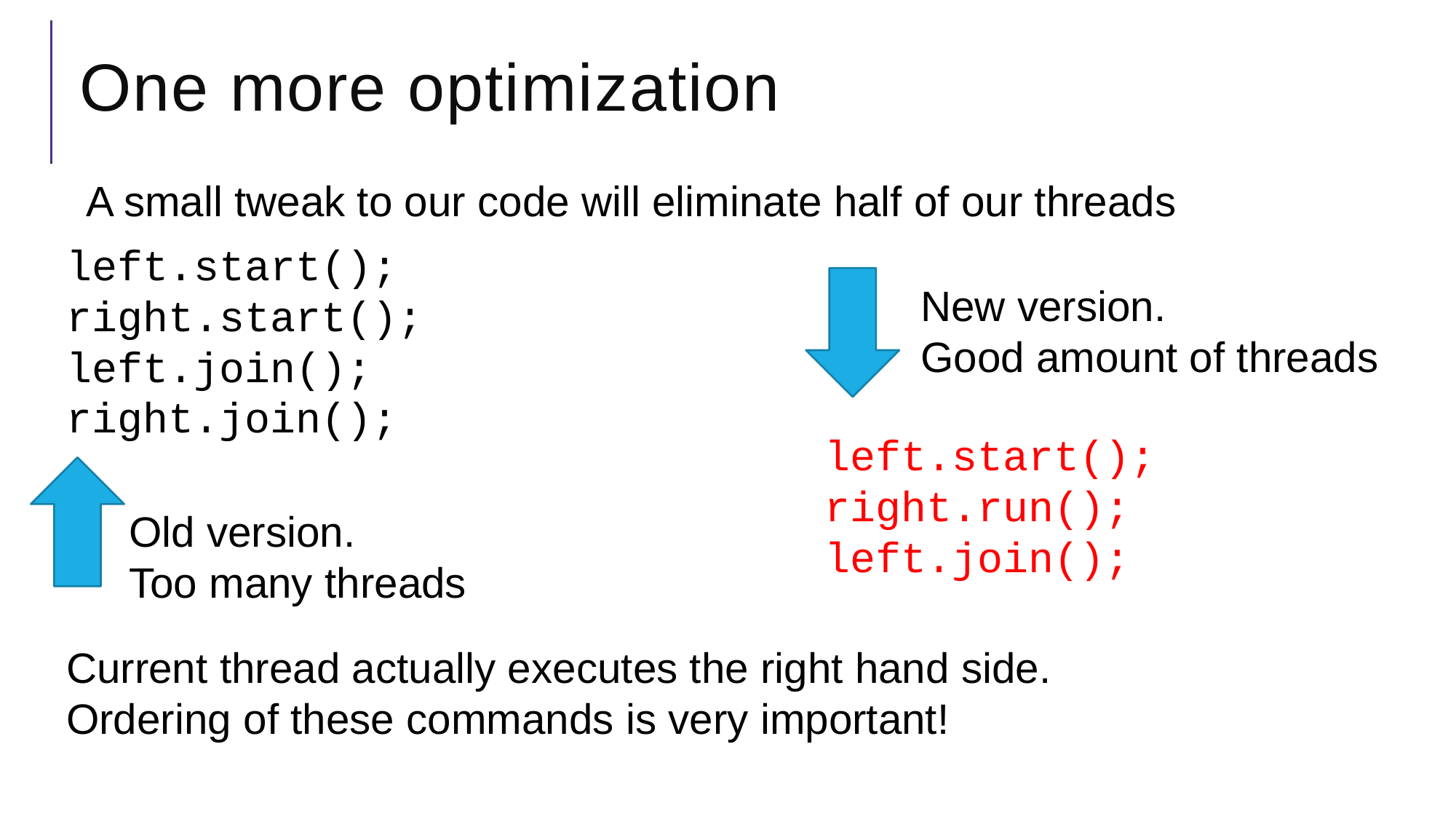

# One more optimization
A small tweak to our code will eliminate half of our threads
left.start();
right.start();
left.join();
right.join();

New version.
Good amount of threads

left.start();
right.run();
left.join();

Old version.
Too many threads
Current thread actually executes the right hand side.
Ordering of these commands is very important!